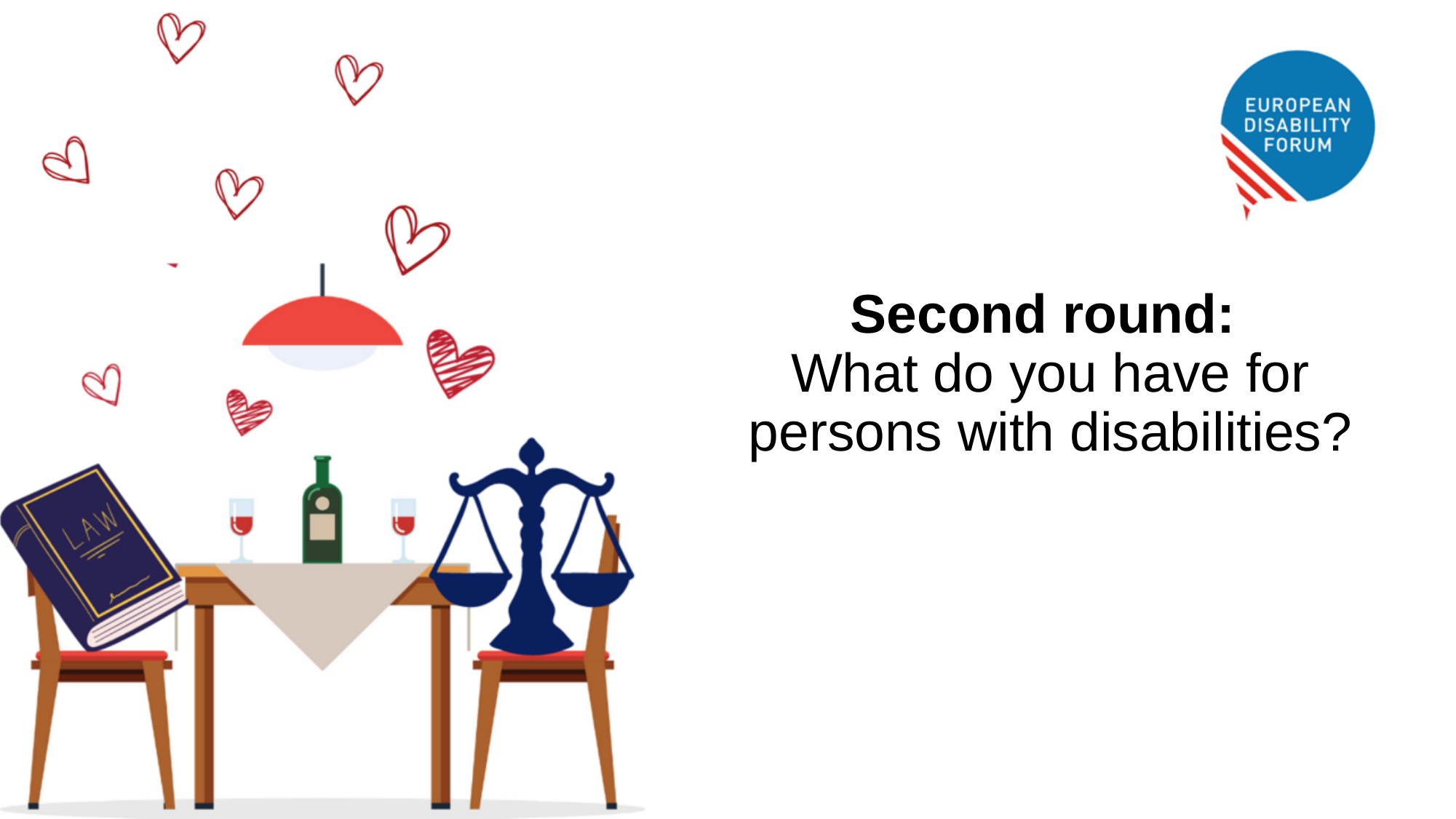

# Second round: What do you have for persons with disabilities?